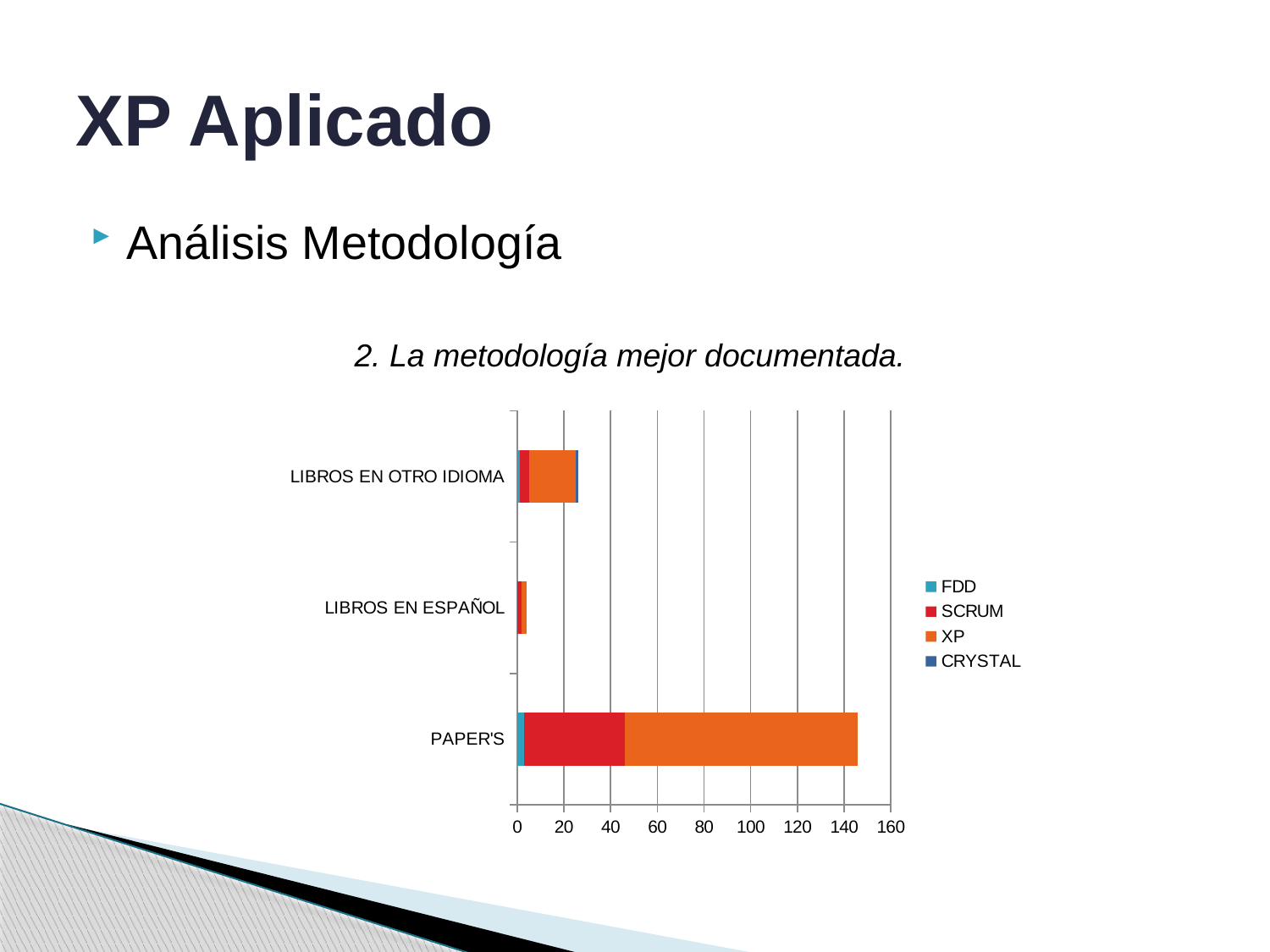

# XP Aplicado
Análisis Metodología

2. La metodología mejor documentada.

### Chart

| Category | FDD | SCRUM | XP | CRYSTAL |
|---|---|---|---|---|
| PAPER'S | 3.0 | 43.0 | 100.0 | 0.0 |
| LIBROS EN ESPAÑOL | 0.0 | 2.0 | 2.0 | 0.0 |
| LIBROS EN OTRO IDIOMA | 1.0 | 4.0 | 20.0 | 1.0 |